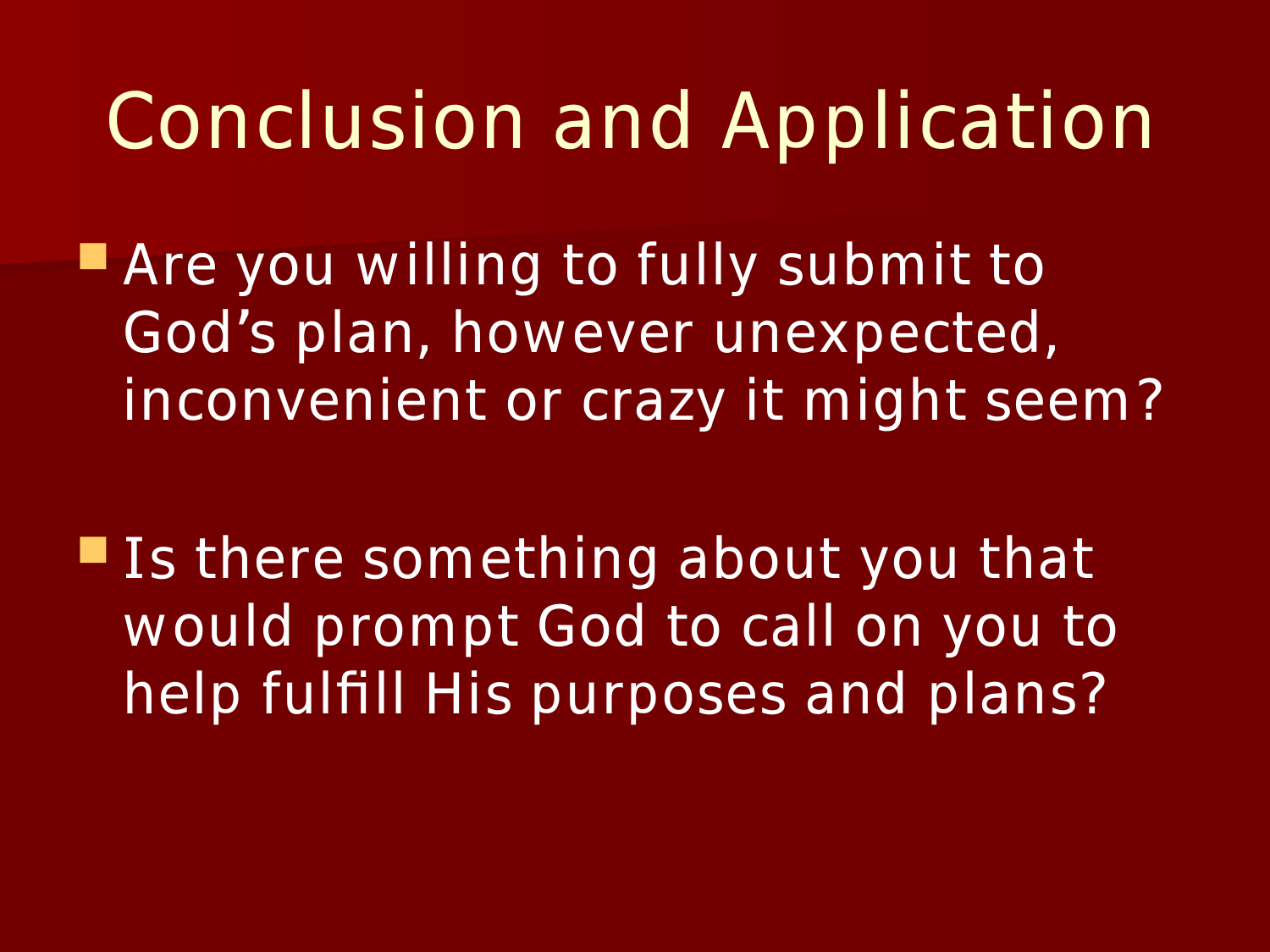

# Conclusion and Application
Are you willing to fully submit to God’s plan, however unexpected, inconvenient or crazy it might seem?

Is there something about you that would prompt God to call on you to help fulfill His purposes and plans?